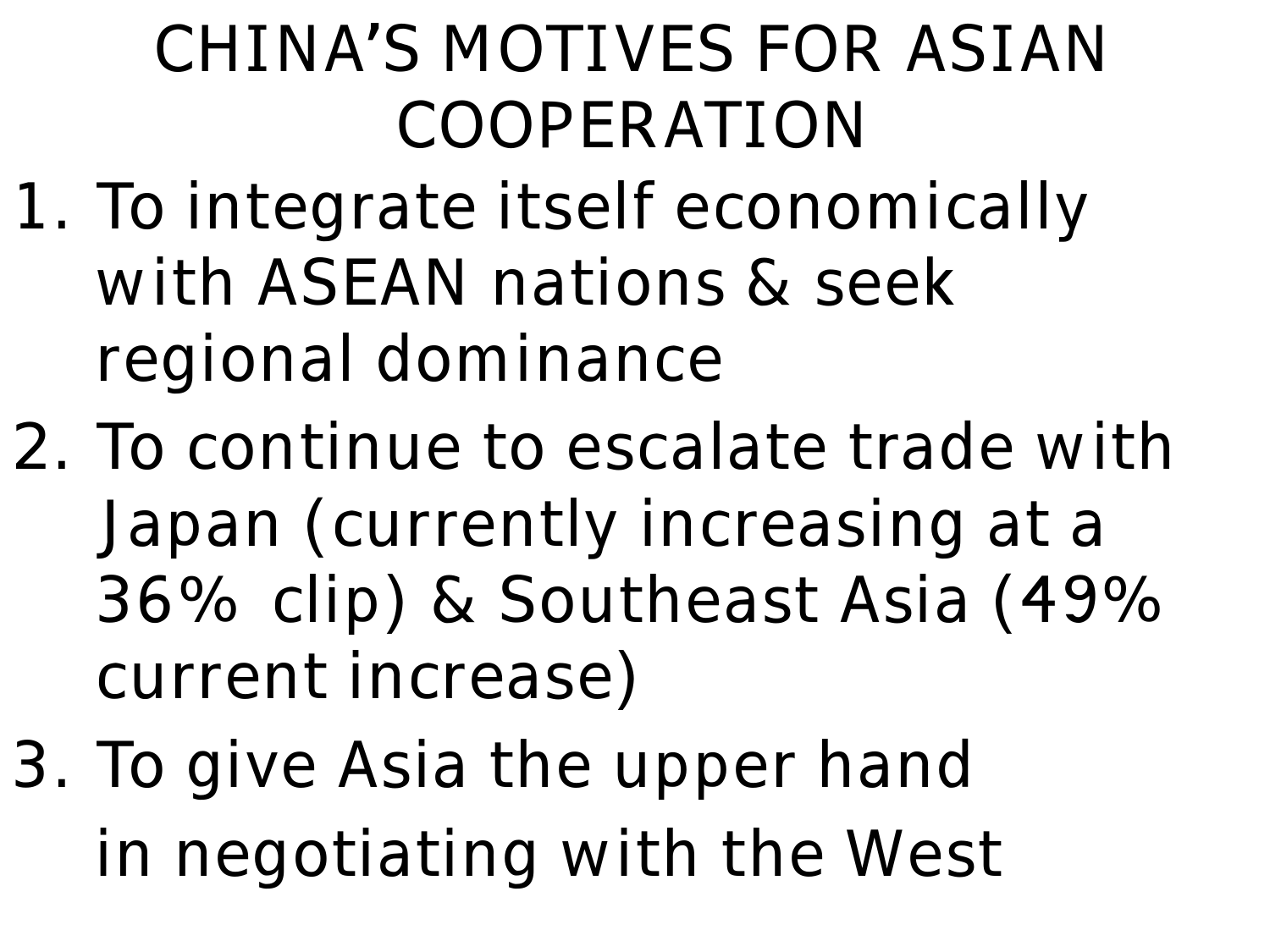

# CHINA’S MOTIVES FOR ASIAN COOPERATION
To integrate itself economically with ASEAN nations & seek regional dominance
To continue to escalate trade with Japan (currently increasing at a 36% clip) & Southeast Asia (49% current increase)
To give Asia the upper hand
	in negotiating with the West